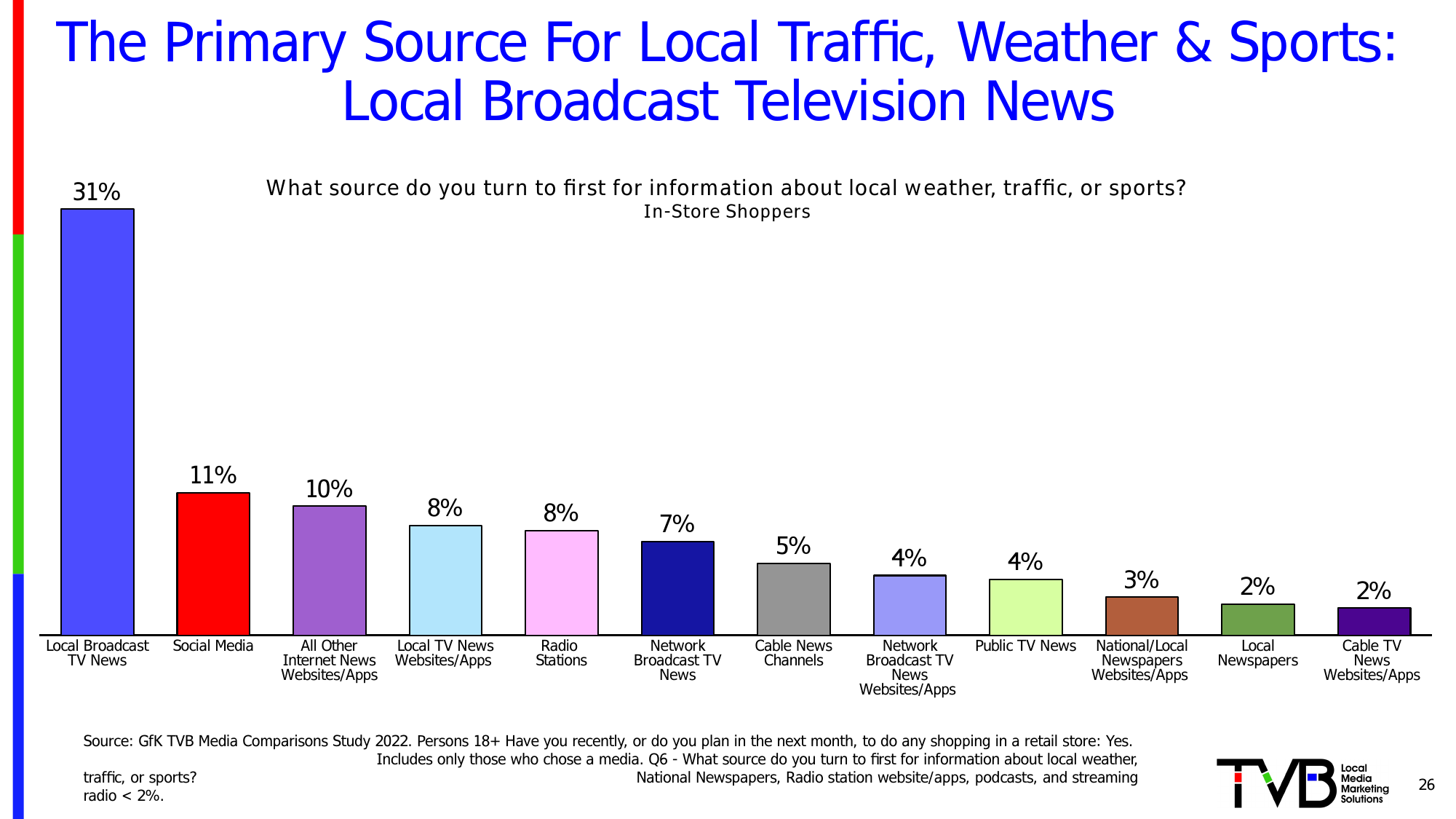

# The Primary Source For Local Traffic, Weather & Sports: Local Broadcast Television News

### Chart

| Category | Column1 |
|---|---|
| Local Broadcast TV News | 0.314 |
| Social Media | 0.105 |
| All Other Internet News Websites/Apps | 0.095 |
| Local TV News Websites/Apps  | 0.081 |
| Radio
Stations | 0.077 |
| Network Broadcast TV News | 0.069 |
| Cable News Channels | 0.053 |
| Network Broadcast TV News Websites/Apps  | 0.044 |
| Public TV News | 0.041 |
| National/Local Newspapers Websites/Apps  | 0.028 |
| Local Newspapers | 0.023 |
| Cable TV
News
Websites/Apps  | 0.02 |
What source do you turn to first for information about local weather, traffic, or sports?
In-Store Shoppers
Source: GfK TVB Media Comparisons Study 2022. Persons 18+ Have you recently, or do you plan in the next month, to do any shopping in a retail store: Yes.                                                                   Includes only those who chose a media. Q6 - What source do you turn to first for information about local weather, traffic, or sports?                                                                                             National Newspapers, Radio station website/apps, podcasts, and streaming radio < 2%.
26